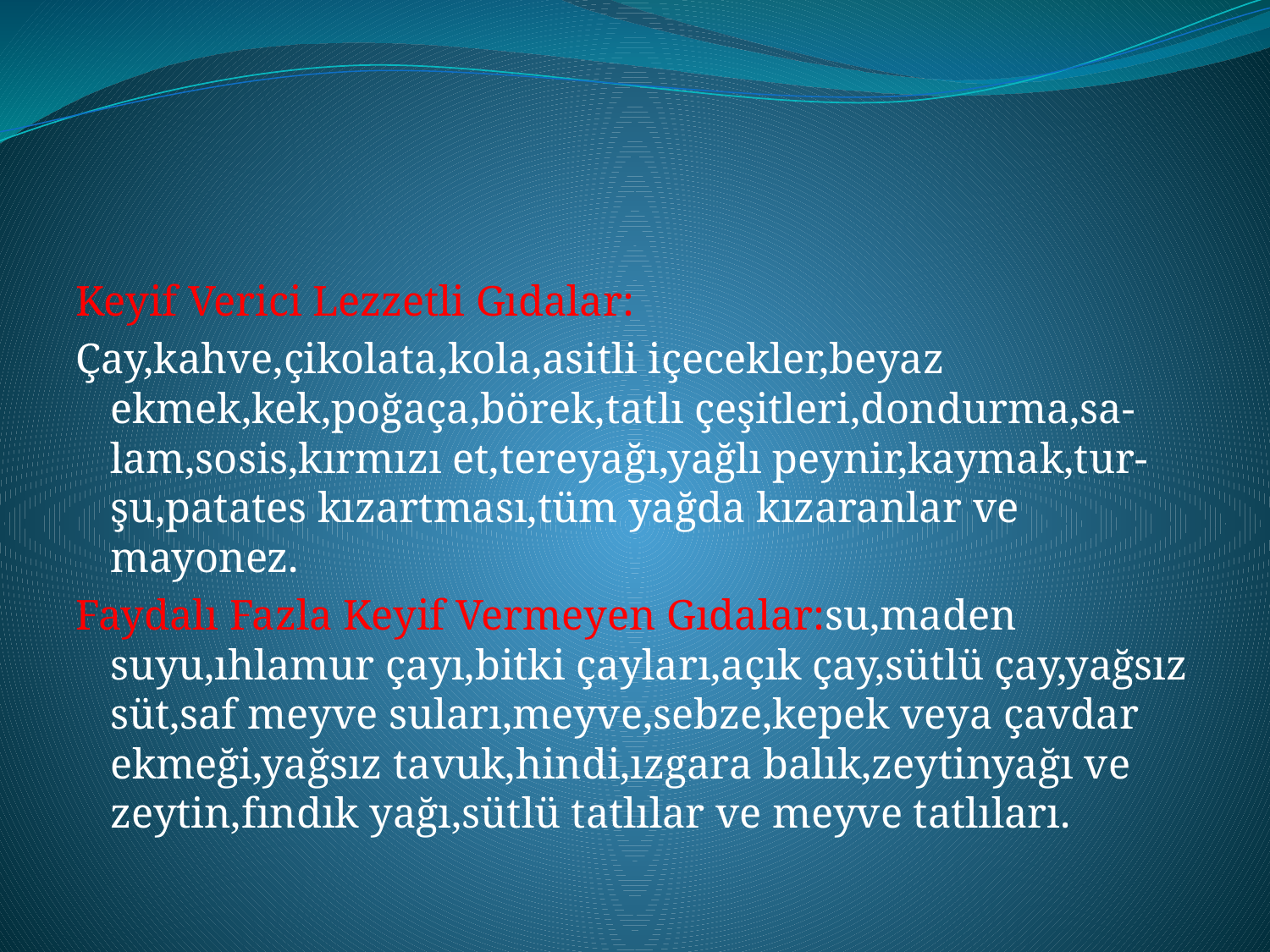

#
Keyif Verici Lezzetli Gıdalar:
Çay,kahve,çikolata,kola,asitli içecekler,beyaz ekmek,kek,poğaça,börek,tatlı çeşitleri,dondurma,sa-lam,sosis,kırmızı et,tereyağı,yağlı peynir,kaymak,tur-şu,patates kızartması,tüm yağda kızaranlar ve mayonez.
Faydalı Fazla Keyif Vermeyen Gıdalar:su,maden suyu,ıhlamur çayı,bitki çayları,açık çay,sütlü çay,yağsız süt,saf meyve suları,meyve,sebze,kepek veya çavdar ekmeği,yağsız tavuk,hindi,ızgara balık,zeytinyağı ve zeytin,fındık yağı,sütlü tatlılar ve meyve tatlıları.